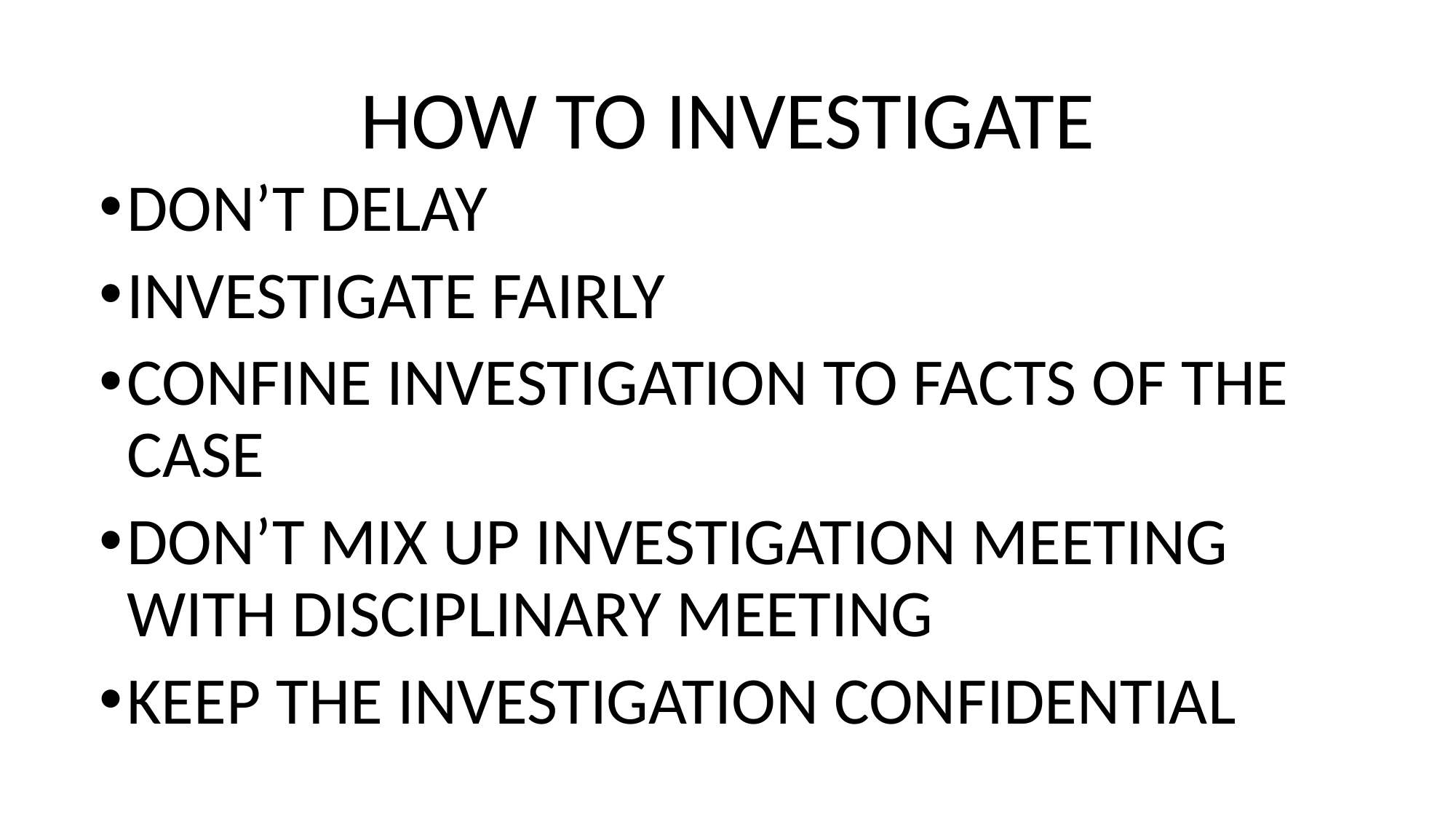

# HOW TO INVESTIGATE
DON’T DELAY
INVESTIGATE FAIRLY
CONFINE INVESTIGATION TO FACTS OF THE CASE
DON’T MIX UP INVESTIGATION MEETING WITH DISCIPLINARY MEETING
KEEP THE INVESTIGATION CONFIDENTIAL